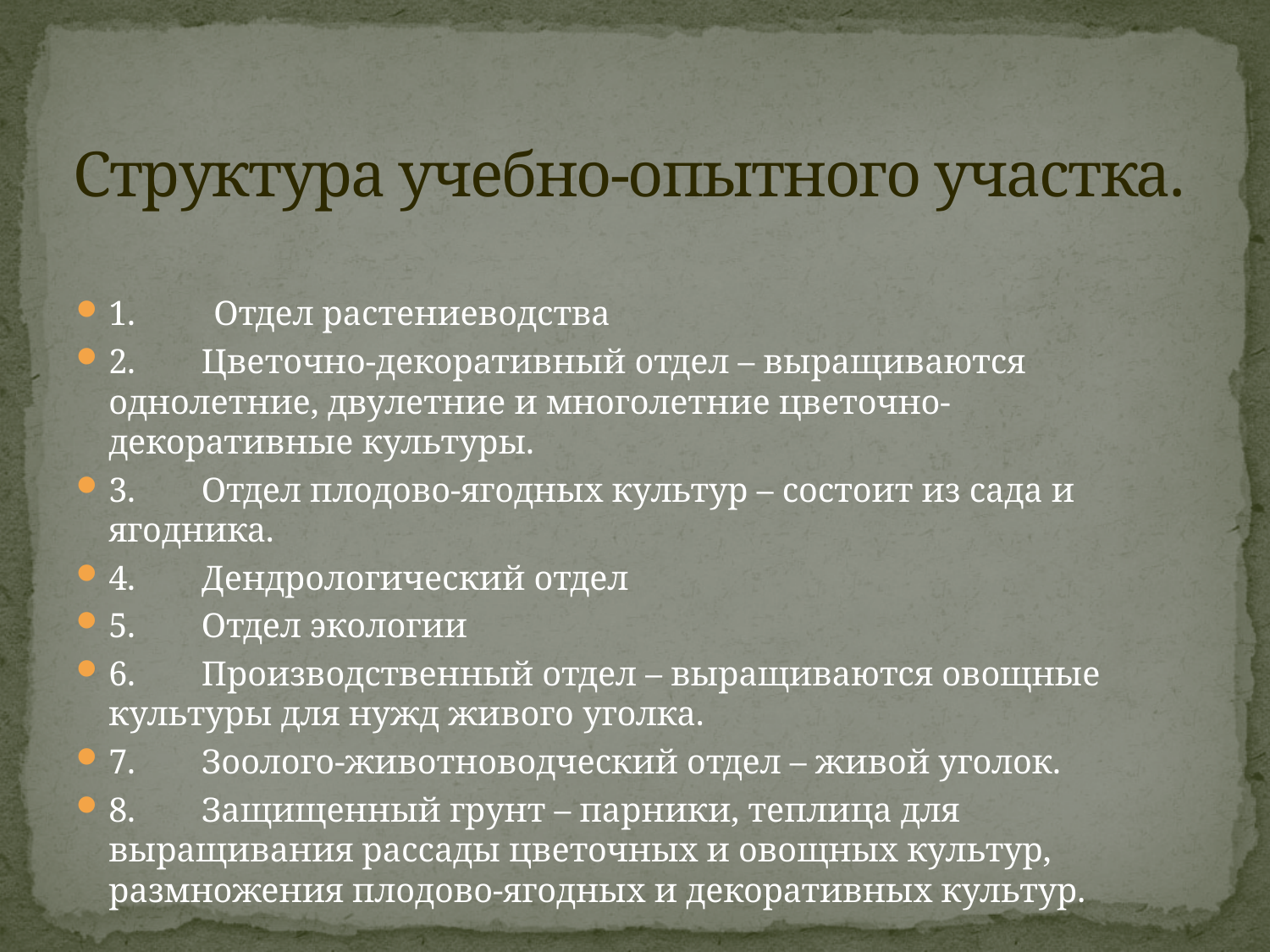

# Структура учебно-опытного участка.
1.         Отдел растениеводства
2.	Цветочно-декоративный отдел – выращиваются однолетние, двулетние и многолетние цветочно-декоративные культуры.
3.	Отдел плодово-ягодных культур – состоит из сада и ягодника.
4.	Дендрологический отдел
5.	Отдел экологии
6.	Производственный отдел – выращиваются овощные культуры для нужд живого уголка.
7.	Зоолого-животноводческий отдел – живой уголок.
8.	Защищенный грунт – парники, теплица для выращивания рассады цветочных и овощных культур, размножения плодово-ягодных и декоративных культур.